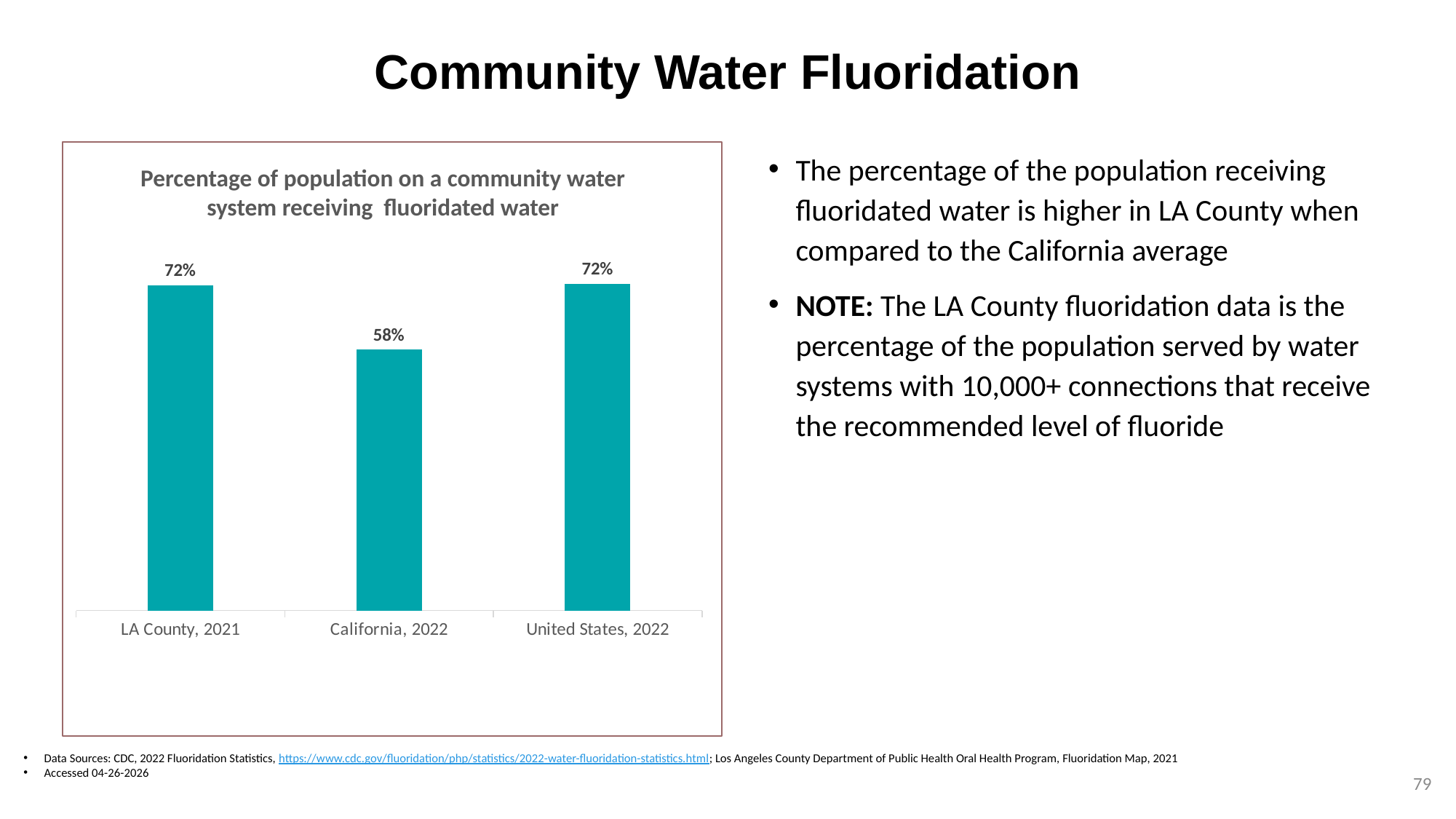

# Community Water Fluoridation

### Chart

| Category | LA County |
|---|---|
| LA County, 2021 | 0.72 |
| California, 2022 | 0.577 |
| United States, 2022 | 0.723 |
The percentage of the population receiving  fluoridated water is higher in LA County when compared to the California average
NOTE: The LA County fluoridation data is the percentage of the population served by water systems with 10,000+ connections that receive the recommended level of fluoride
Percentage of population on a community water
system receiving  fluoridated water
Data Sources: CDC, 2022 Fluoridation Statistics, https://www.cdc.gov/fluoridation/php/statistics/2022-water-fluoridation-statistics.html; Los Angeles County Department of Public Health Oral Health Program, Fluoridation Map, 2021
Accessed 04-26-2026
79